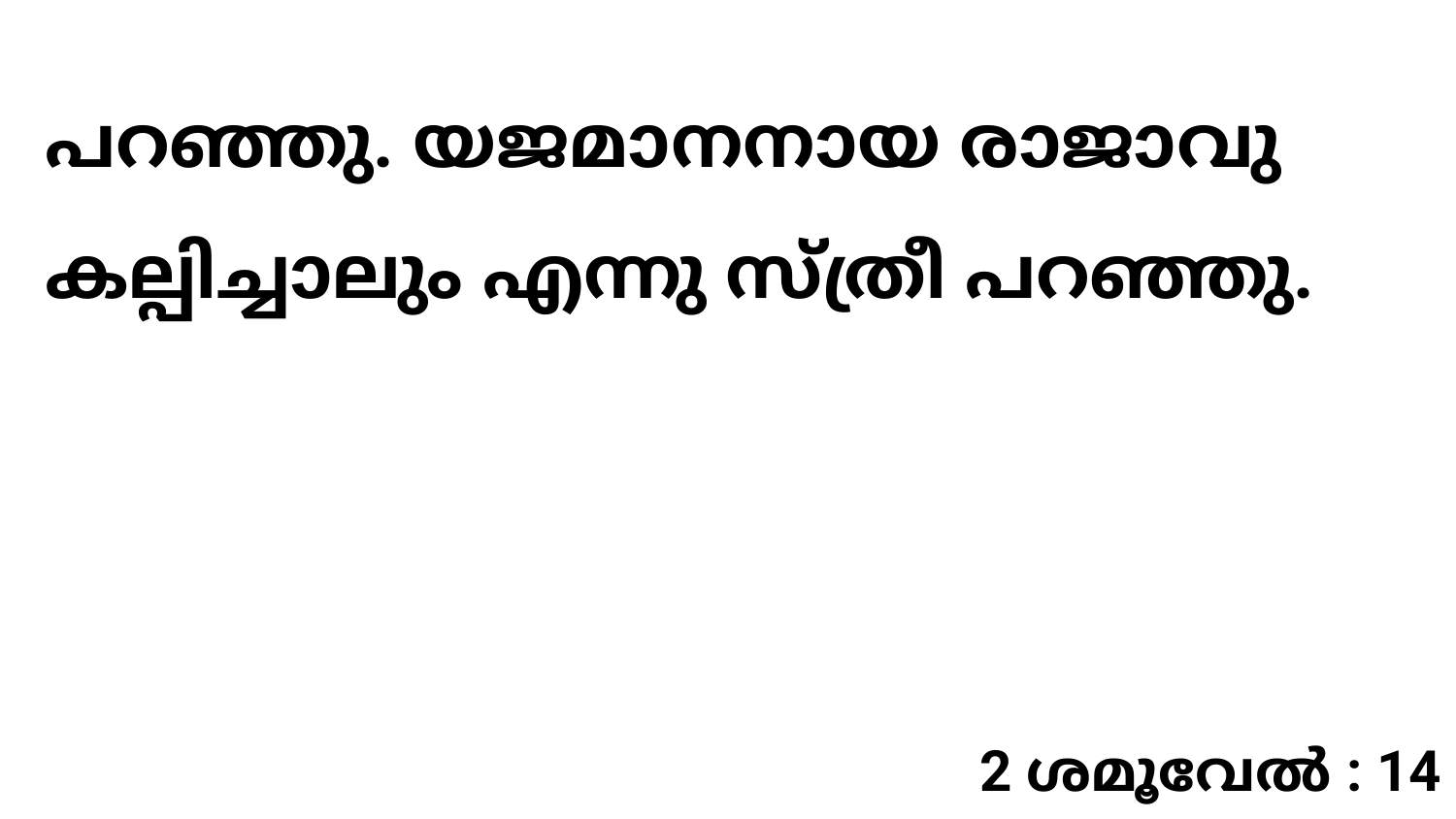

പറഞ്ഞു. യജമാനനായ രാജാവു കല്പിച്ചാലും എന്നു സ്ത്രീ പറഞ്ഞു.
2 ശമൂവേൽ : 14